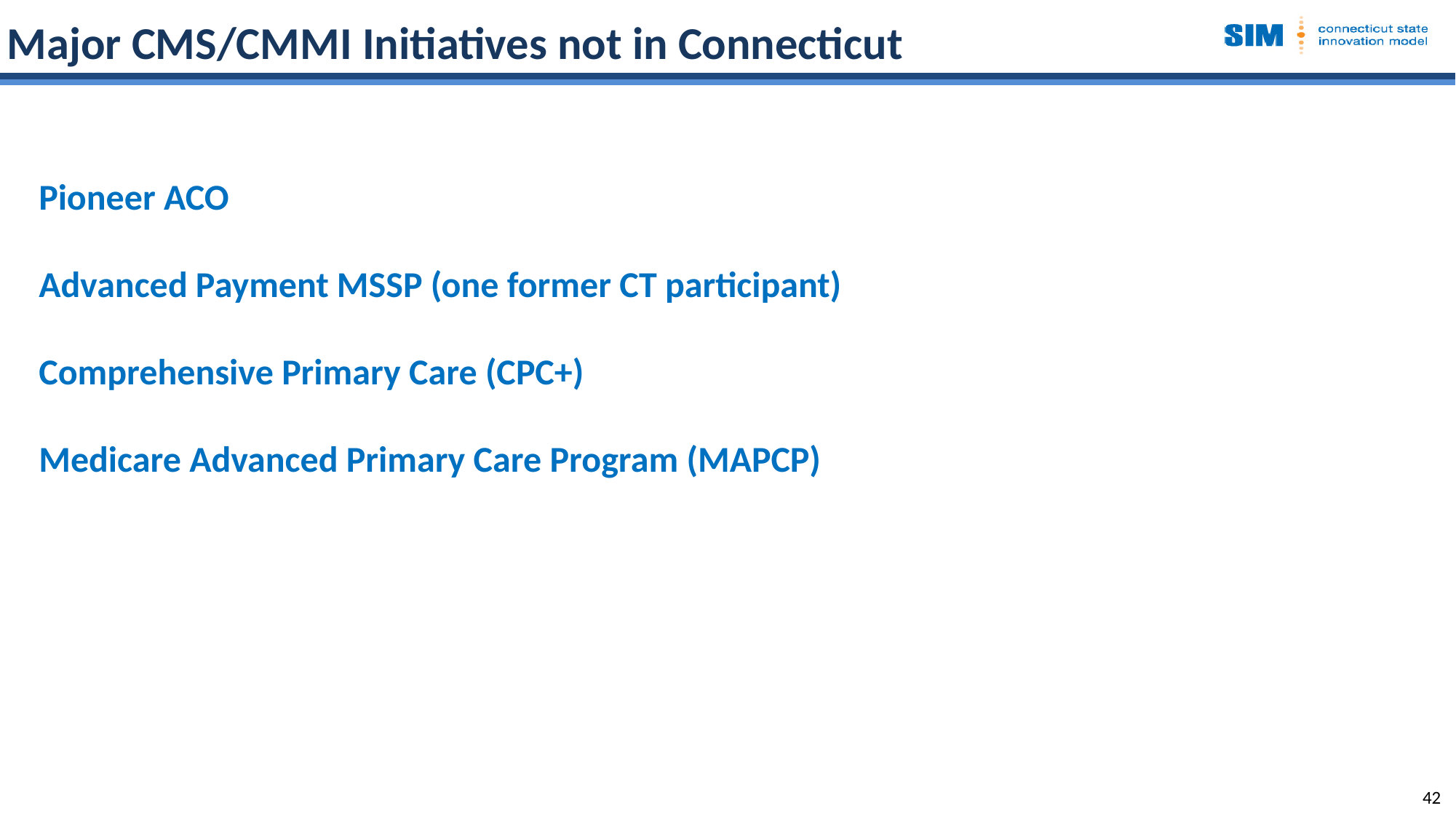

# Major CMS/CMMI Initiatives not in Connecticut
Pioneer ACO

Advanced Payment MSSP (one former CT participant)

Comprehensive Primary Care (CPC+)

Medicare Advanced Primary Care Program (MAPCP)
42